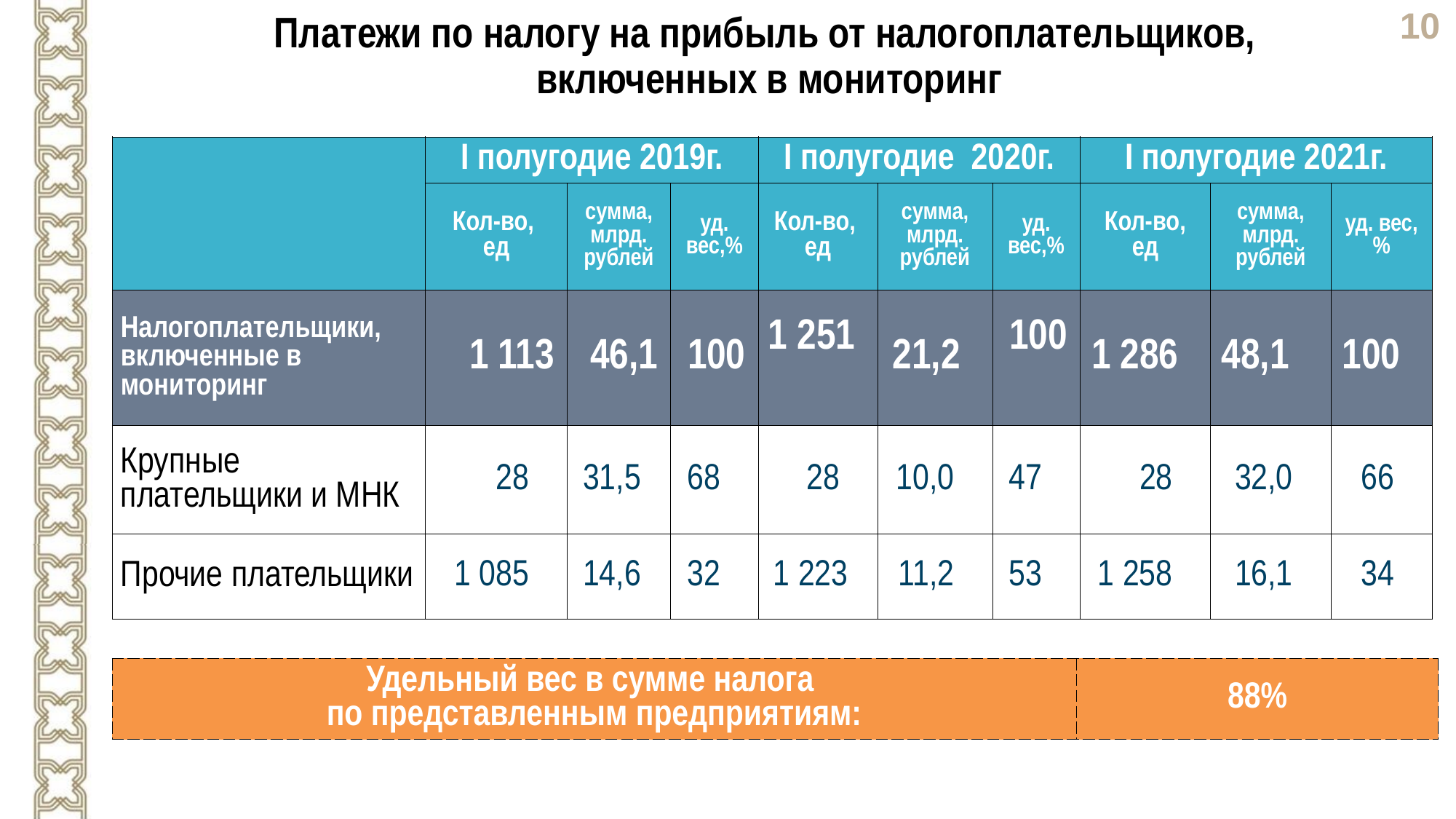

Платежи по налогу на прибыль от налогоплательщиков,
включенных в мониторинг
|  | I полугодие 2019г. |  |  | I полугодие 2020г. |  |  | I полугодие 2021г. |  |  |
| --- | --- | --- | --- | --- | --- | --- | --- | --- | --- |
|  | Кол-во, ед | сумма, млрд. рублей | уд. вес,% | Кол-во, ед | сумма, млрд. рублей | уд. вес,% | Кол-во, ед | сумма, млрд. рублей | уд. вес,% |
| Налогоплательщики, включенные в мониторинг | 1 113 | 46,1 | 100 | 1 251 | 21,2 | 100 | 1 286 | 48,1 | 100 |
| Крупные плательщики и МНК | 28 | 31,5 | 68 | 28 | 10,0 | 47 | 28 | 32,0 | 66 |
| Прочие плательщики | 1 085 | 14,6 | 32 | 1 223 | 11,2 | 53 | 1 258 | 16,1 | 34 |
| Удельный вес в сумме налога по представленным предприятиям: | 88% |
| --- | --- |